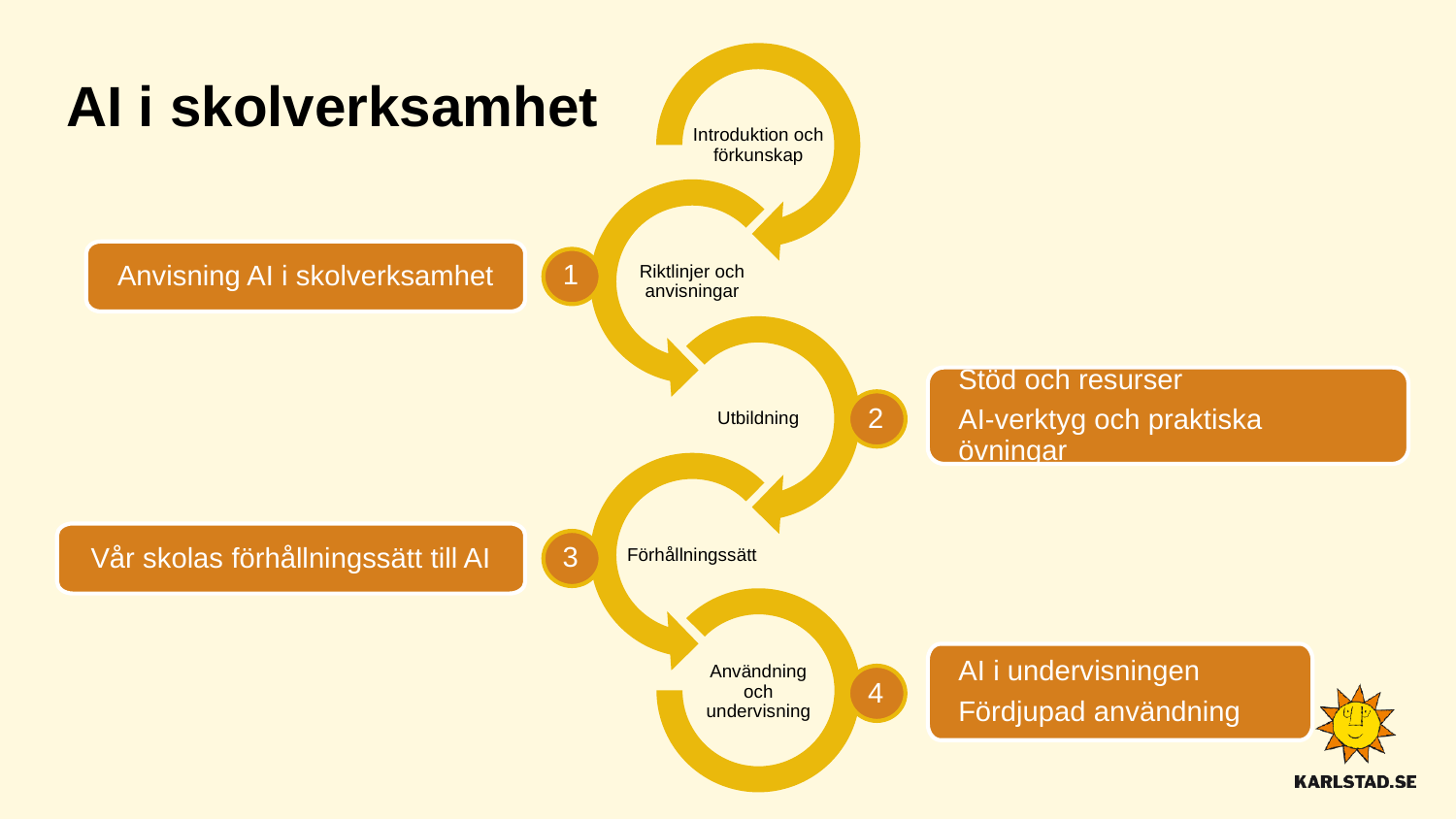

Introduktion och förkunskap
Riktlinjer och anvisningar
Utbildning
Förhållningssätt
Användning och undervisning
AI i skolverksamhet
Anvisning AI i skolverksamhet

1
Stöd och resurser
AI-verktyg och praktiska övningar

2
Vår skolas förhållningssätt till AI

3
AI i undervisningen
Fördjupad användning

4